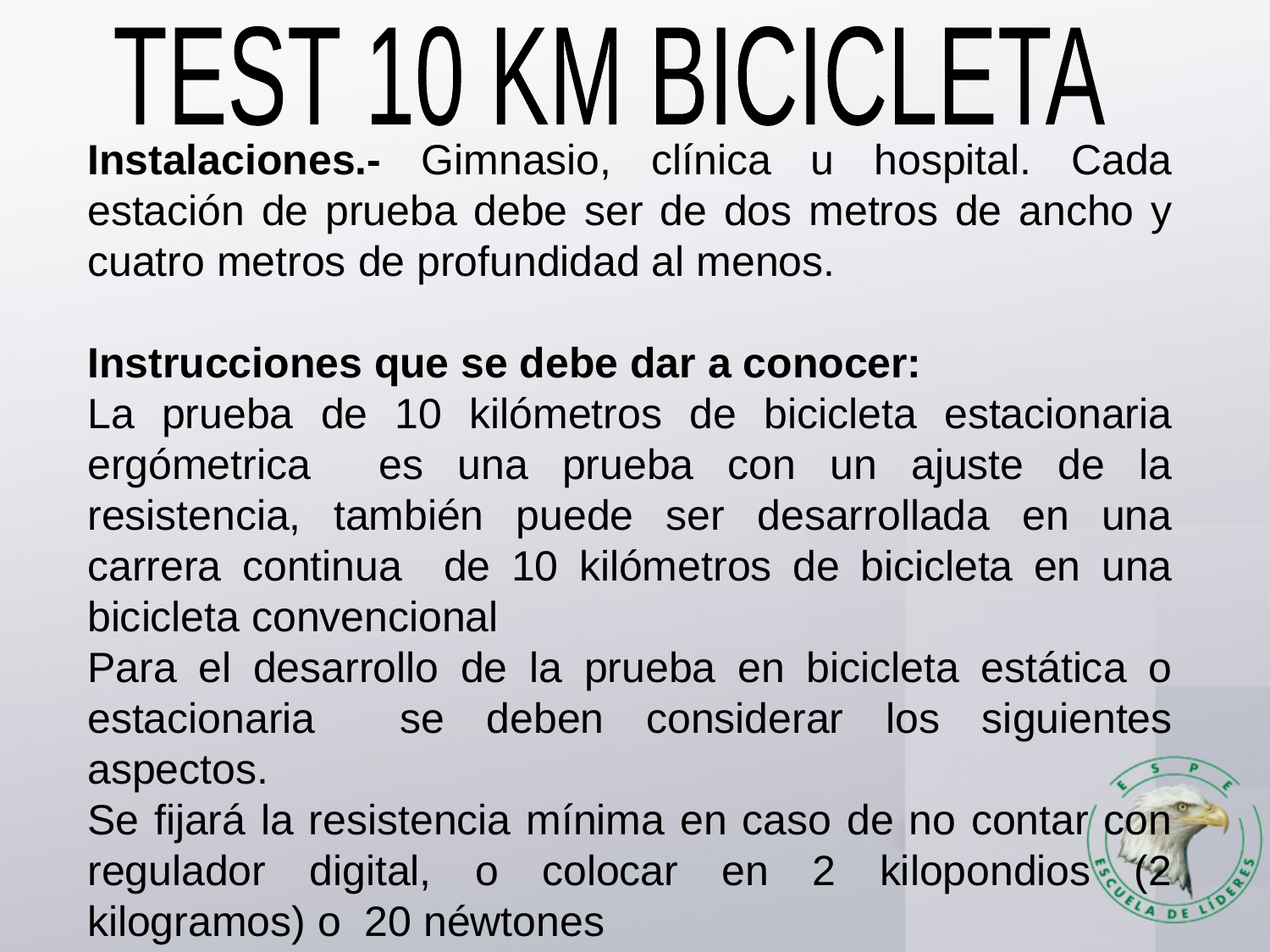

TEST 10 KM BICICLETA
Instalaciones.- Gimnasio, clínica u hospital. Cada estación de prueba debe ser de dos metros de ancho y cuatro metros de profundidad al menos.

Instrucciones que se debe dar a conocer:
La prueba de 10 kilómetros de bicicleta estacionaria ergómetrica  es una prueba con un ajuste de la resistencia, también puede ser desarrollada en una carrera continua  de 10 kilómetros de bicicleta en una bicicleta convencional
Para el desarrollo de la prueba en bicicleta estática o estacionaria  se deben considerar los siguientes aspectos.
Se fijará la resistencia mínima en caso de no contar con regulador digital, o colocar en 2 kilopondios (2 kilogramos) o  20 néwtones